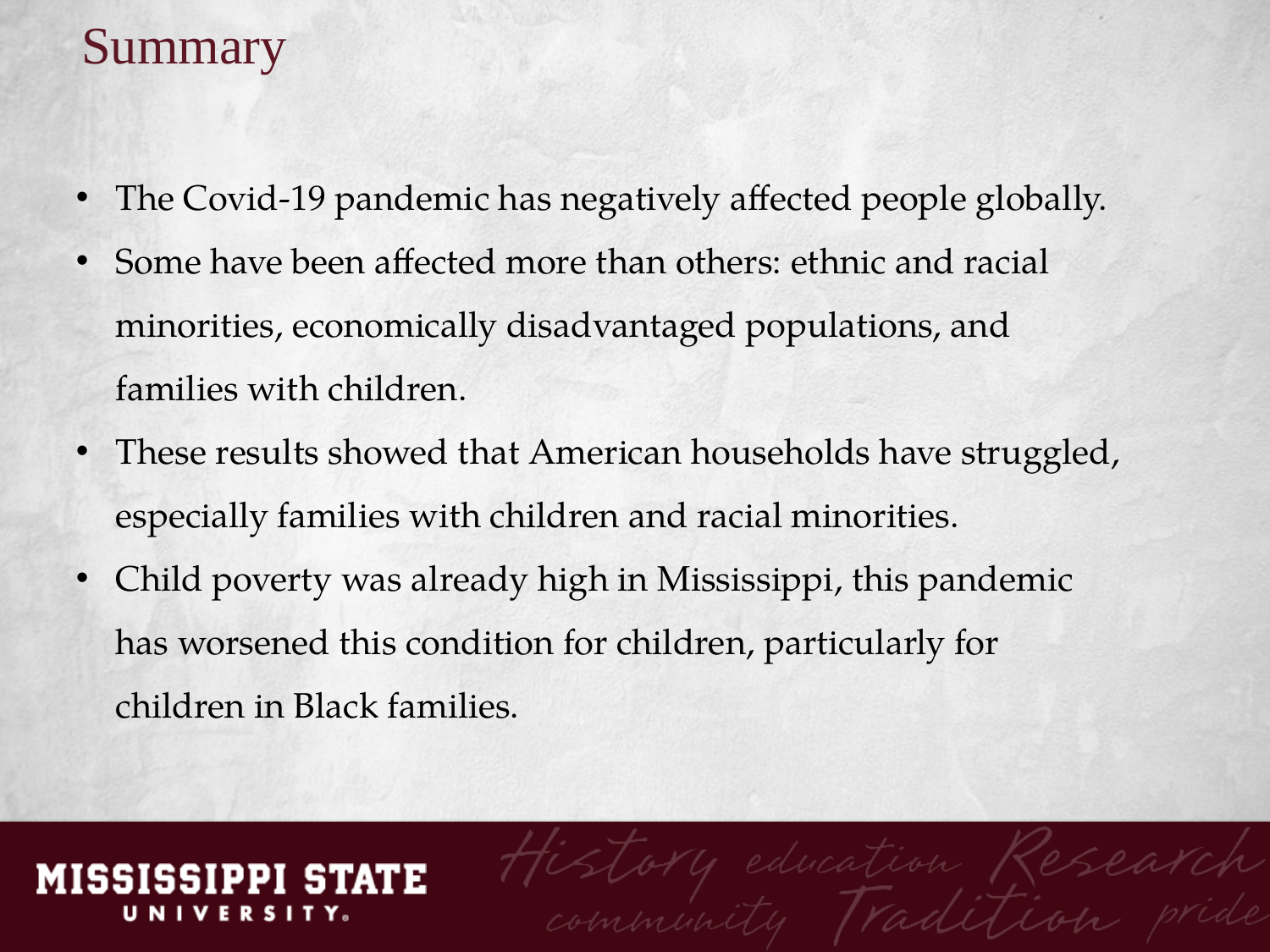

Summary
The Covid-19 pandemic has negatively affected people globally.
Some have been affected more than others: ethnic and racial minorities, economically disadvantaged populations, and families with children.
These results showed that American households have struggled, especially families with children and racial minorities.
Child poverty was already high in Mississippi, this pandemic has worsened this condition for children, particularly for children in Black families.